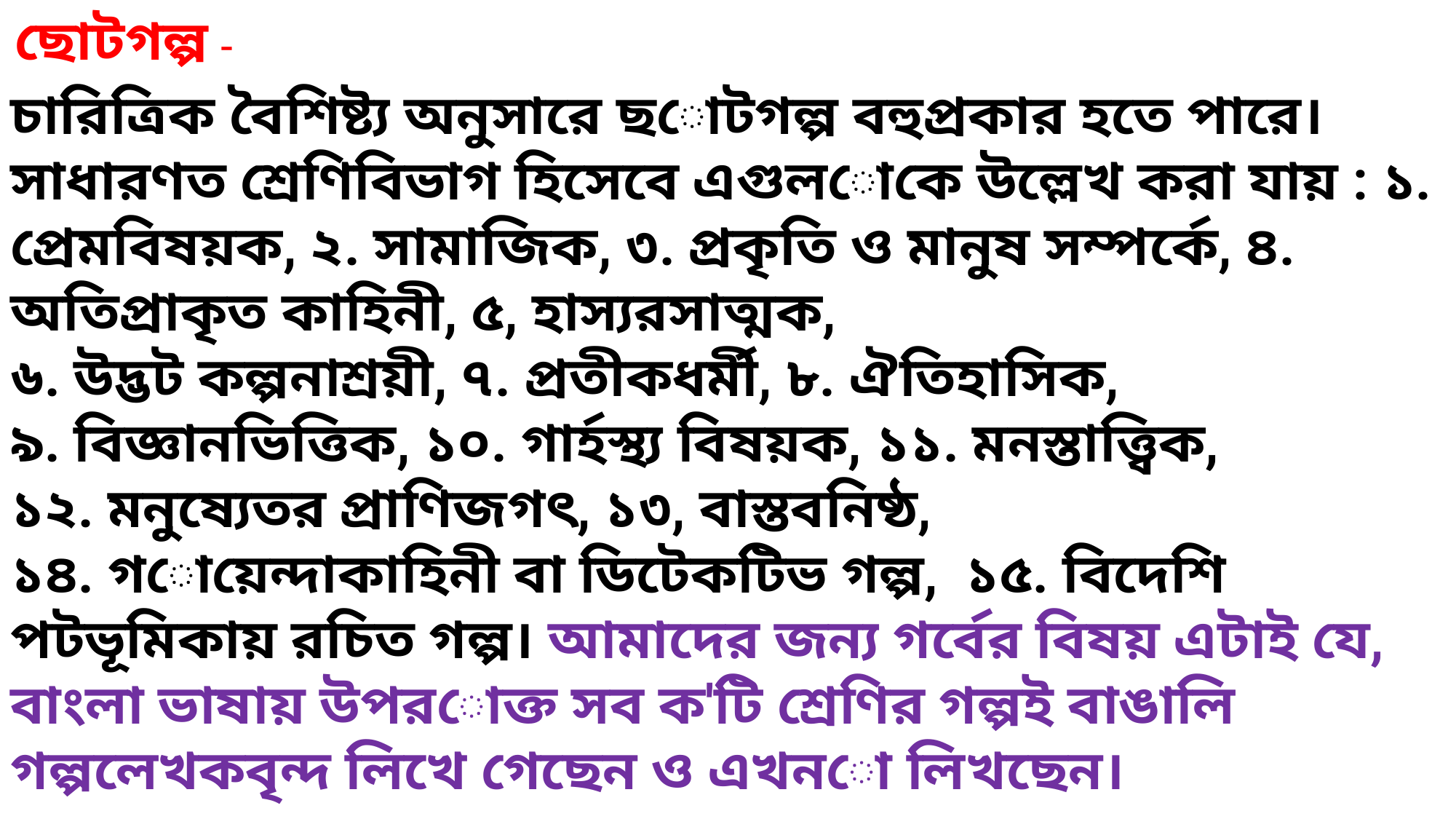

ছোটগল্প -
চারিত্রিক বৈশিষ্ট্য অনুসারে ছোটগল্প বহুপ্রকার হতে পারে। সাধারণত শ্রেণিবিভাগ হিসেবে এগুলোকে উল্লেখ করা যায় : ১. প্রেমবিষয়ক, ২. সামাজিক, ৩. প্রকৃতি ও মানুষ সম্পর্কে, ৪. অতিপ্রাকৃত কাহিনী, ৫, হাস্যরসাত্মক,
৬. উদ্ভট কল্পনাশ্রয়ী, ৭. প্রতীকধর্মী, ৮. ঐতিহাসিক,
৯. বিজ্ঞানভিত্তিক, ১০. গার্হস্থ্য বিষয়ক, ১১. মনস্তাত্ত্বিক,
১২. মনুষ্যেতর প্রাণিজগৎ, ১৩, বাস্তবনিষ্ঠ,
১৪. গোয়েন্দাকাহিনী বা ডিটেকটিভ গল্প,  ১৫. বিদেশি পটভূমিকায় রচিত গল্প। আমাদের জন্য গর্বের বিষয় এটাই যে, বাংলা ভাষায় উপরোক্ত সব ক'টি শ্রেণির গল্পই বাঙালি গল্পলেখকবৃন্দ লিখে গেছেন ও এখনো লিখছেন।